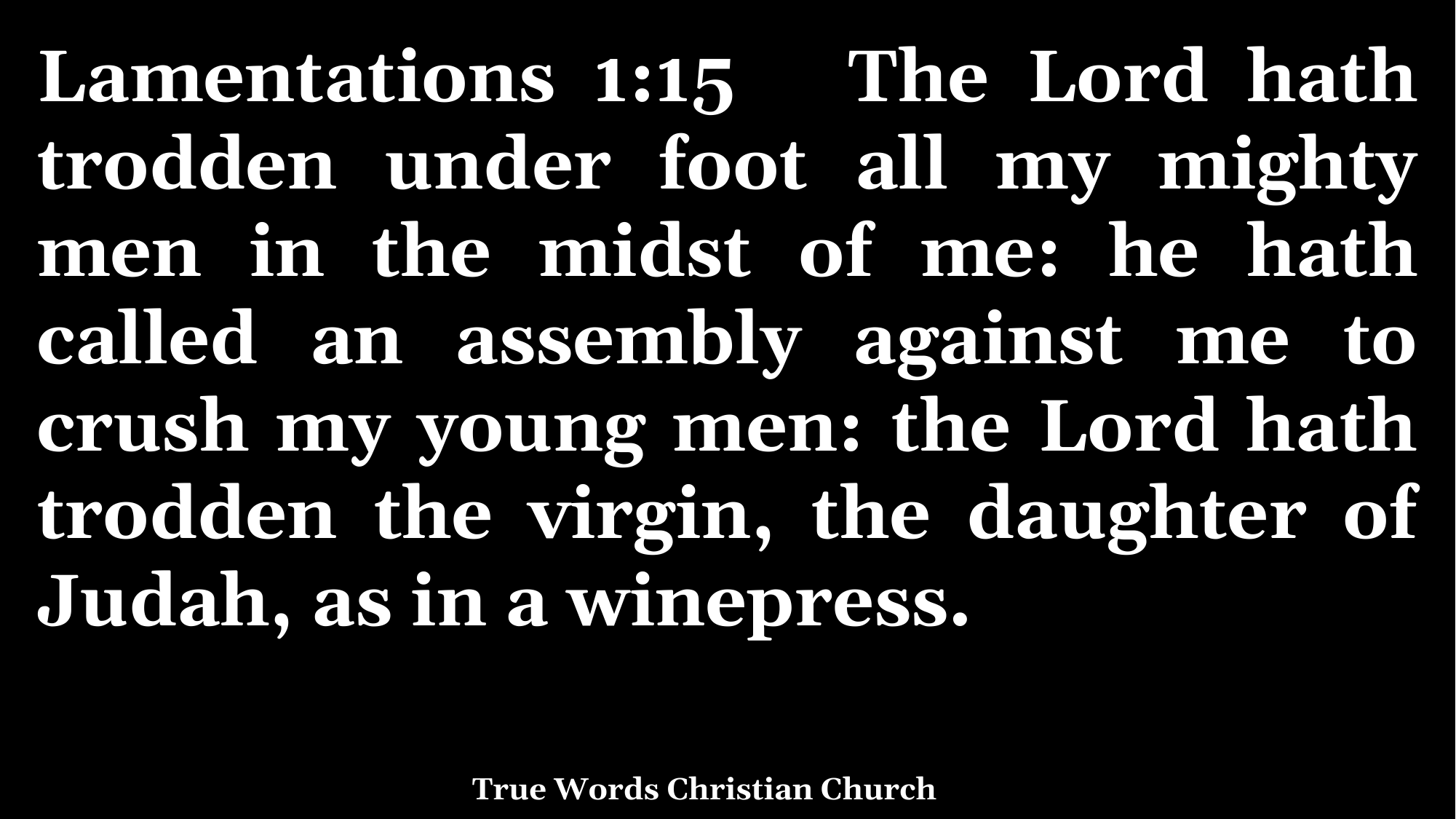

Lamentations 1:15   The Lord hath trodden under foot all my mighty men in the midst of me: he hath called an assembly against me to crush my young men: the Lord hath trodden the virgin, the daughter of Judah, as in a winepress.
True Words Christian Church